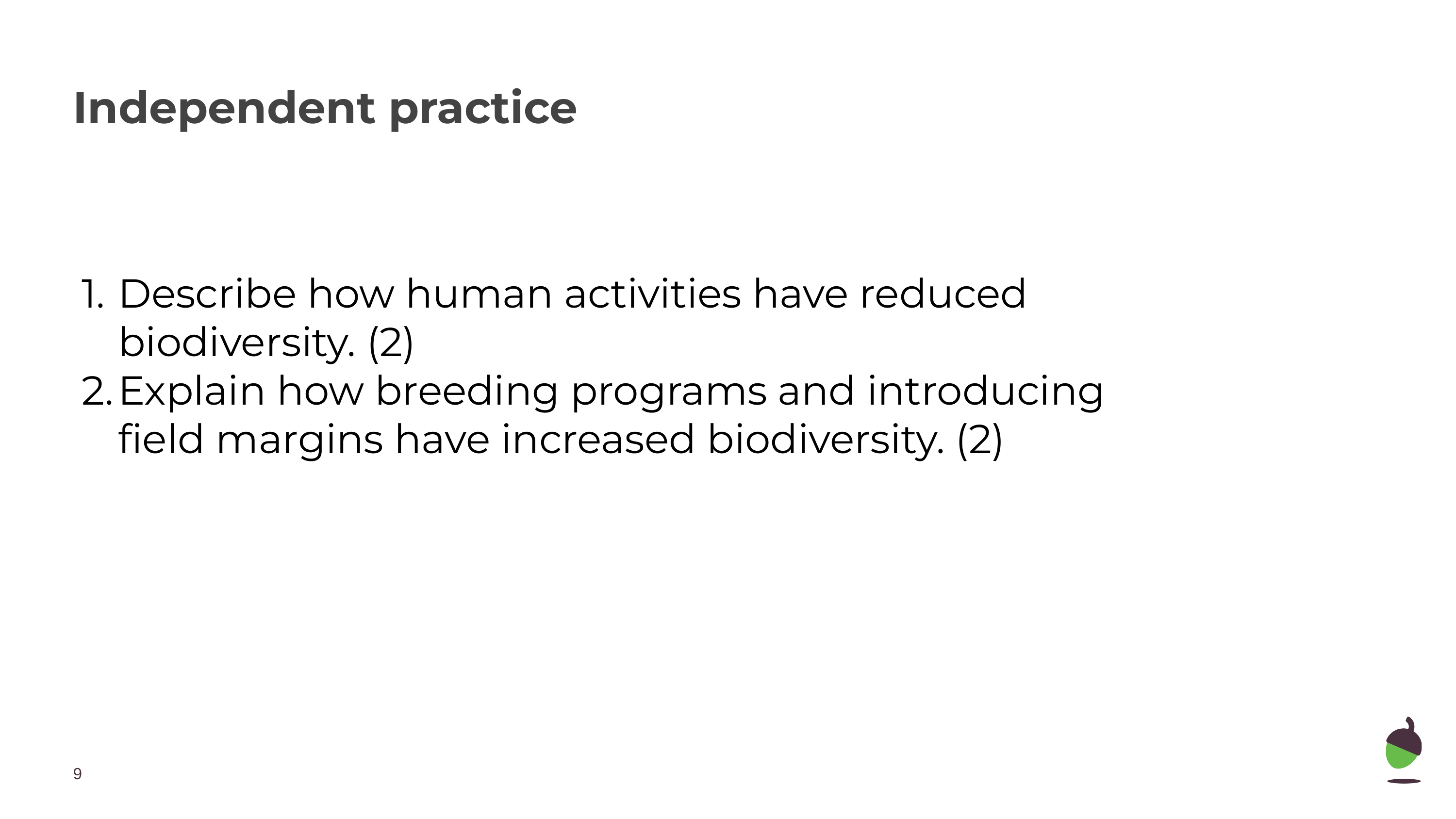

# Independent practice

Describe how human activities have reduced biodiversity. (2)
Explain how breeding programs and introducing field margins have increased biodiversity. (2)
9